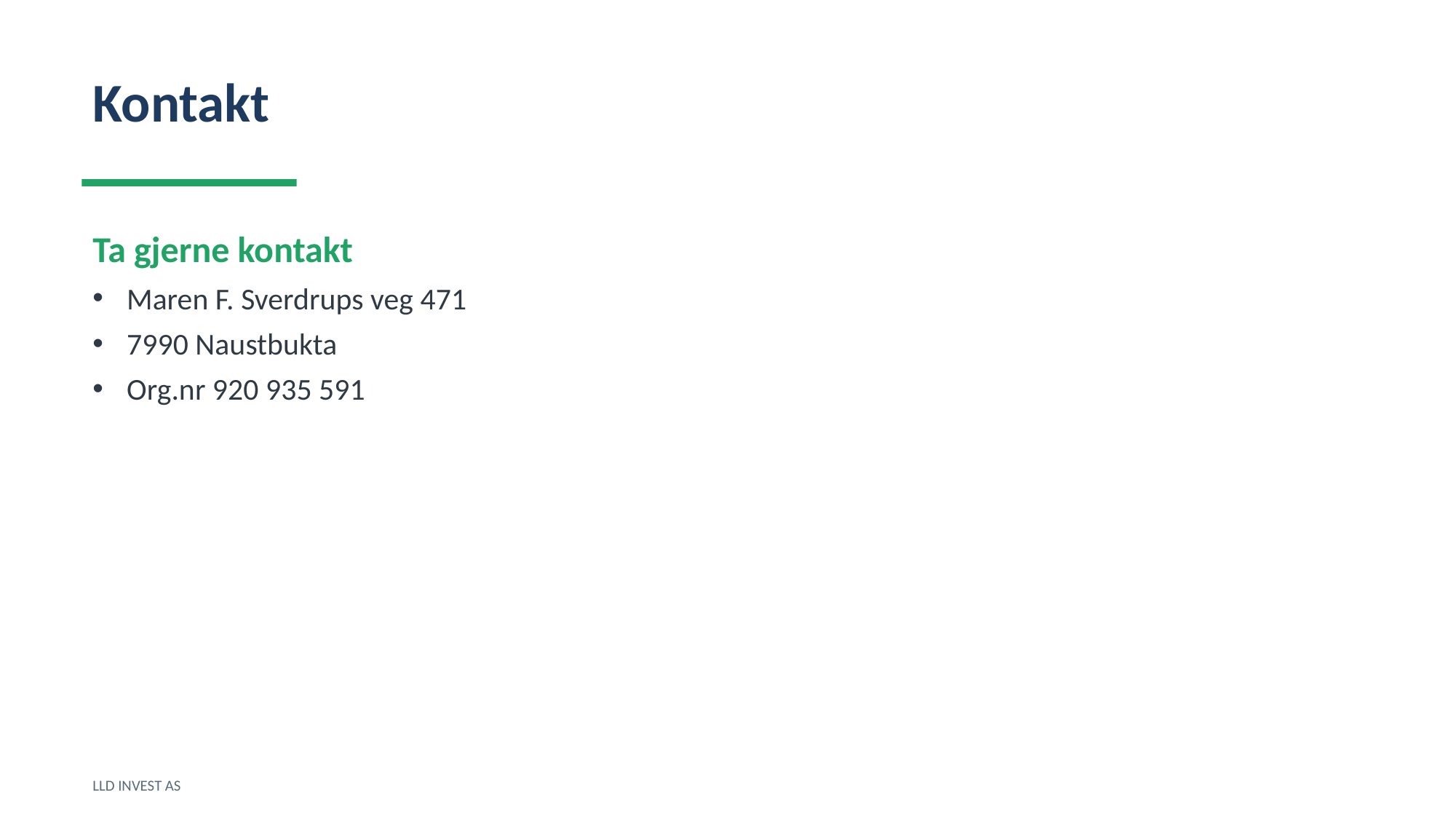

Kontakt

Ta gjerne kontakt
Maren F. Sverdrups veg 471
7990 Naustbukta
Org.nr 920 935 591
LLD INVEST AS